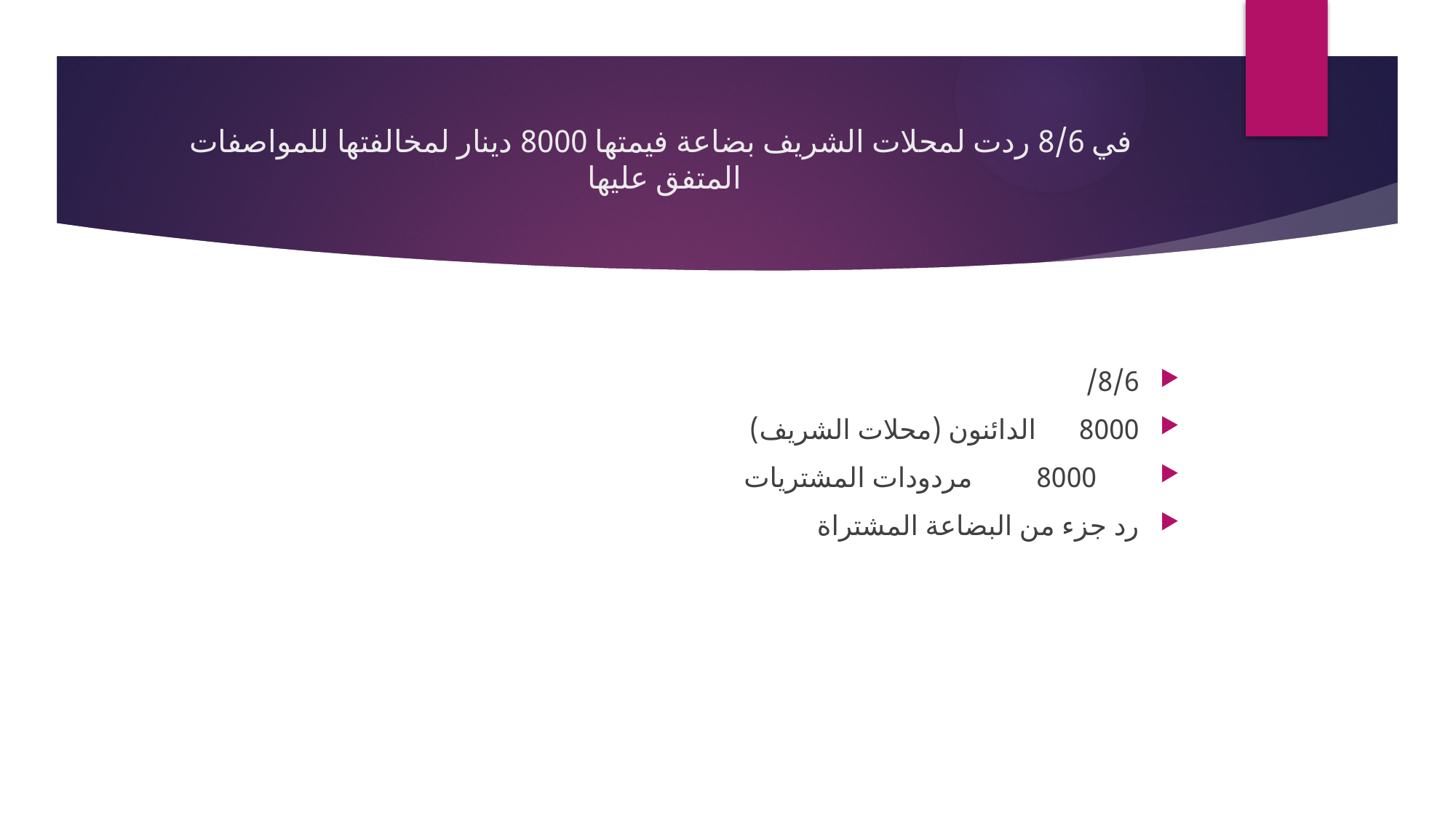

# في 8/6 ردت لمحلات الشريف بضاعة فيمتها 8000 دينار لمخالفتها للمواصفات المتفق عليها

8/6/
8000      الدائنون (محلات الشريف)
      8000         مردودات المشتريات
رد جزء من البضاعة المشتراة